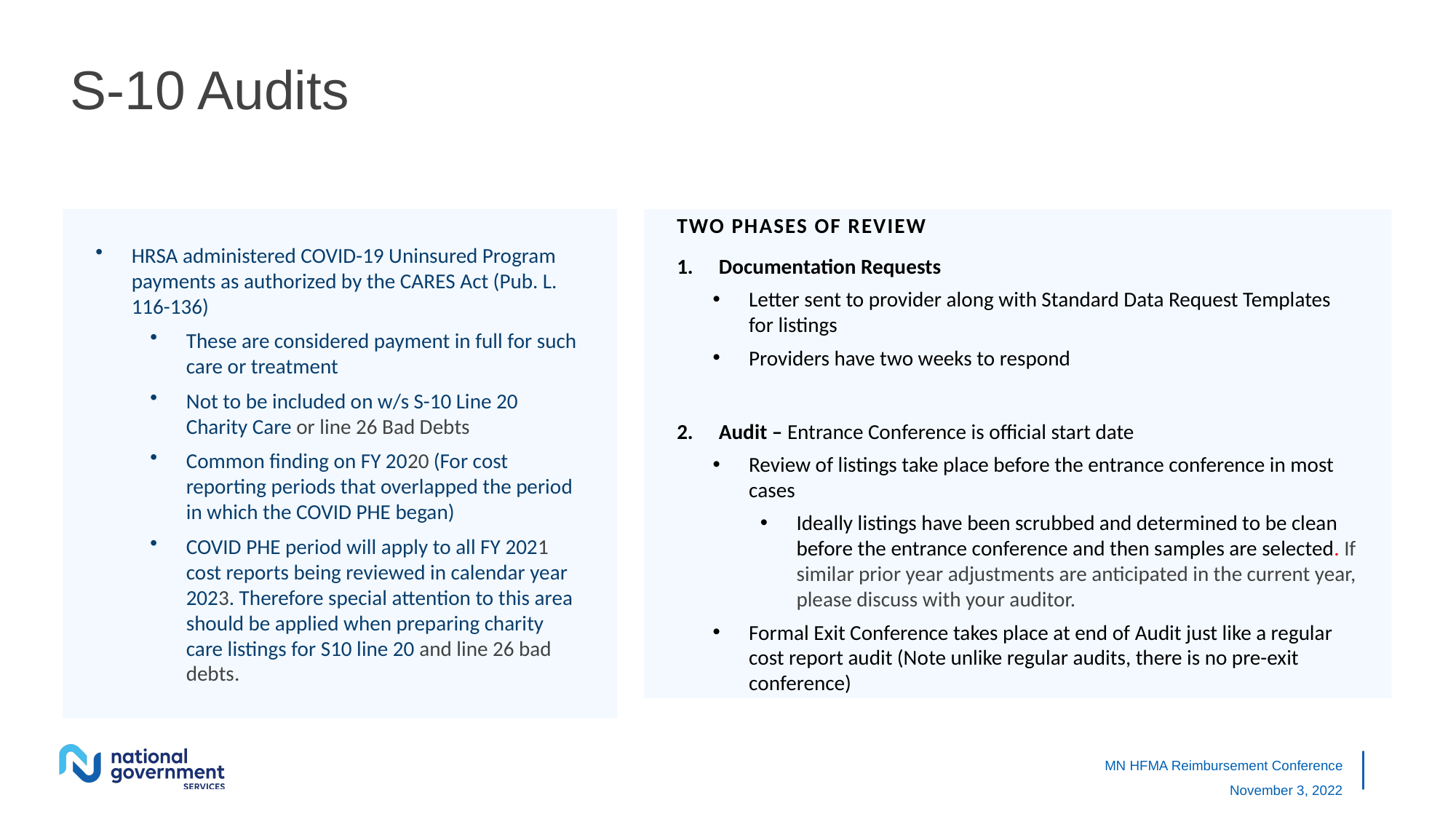

# S-10 Audits
TWO PHASES OF REVIEW
Documentation Requests
Letter sent to provider along with Standard Data Request Templates for listings
Providers have two weeks to respond

Audit – Entrance Conference is official start date
Review of listings take place before the entrance conference in most cases
Ideally listings have been scrubbed and determined to be clean before the entrance conference and then samples are selected. If similar prior year adjustments are anticipated in the current year, please discuss with your auditor.
Formal Exit Conference takes place at end of Audit just like a regular cost report audit (Note unlike regular audits, there is no pre-exit conference)
HRSA administered COVID-19 Uninsured Program payments as authorized by the CARES Act (Pub. L. 116-136)
These are considered payment in full for such care or treatment
Not to be included on w/s S-10 Line 20 Charity Care or line 26 Bad Debts
Common finding on FY 2020 (For cost reporting periods that overlapped the period in which the COVID PHE began)
COVID PHE period will apply to all FY 2021 cost reports being reviewed in calendar year 2023. Therefore special attention to this area should be applied when preparing charity care listings for S10 line 20 and line 26 bad debts.